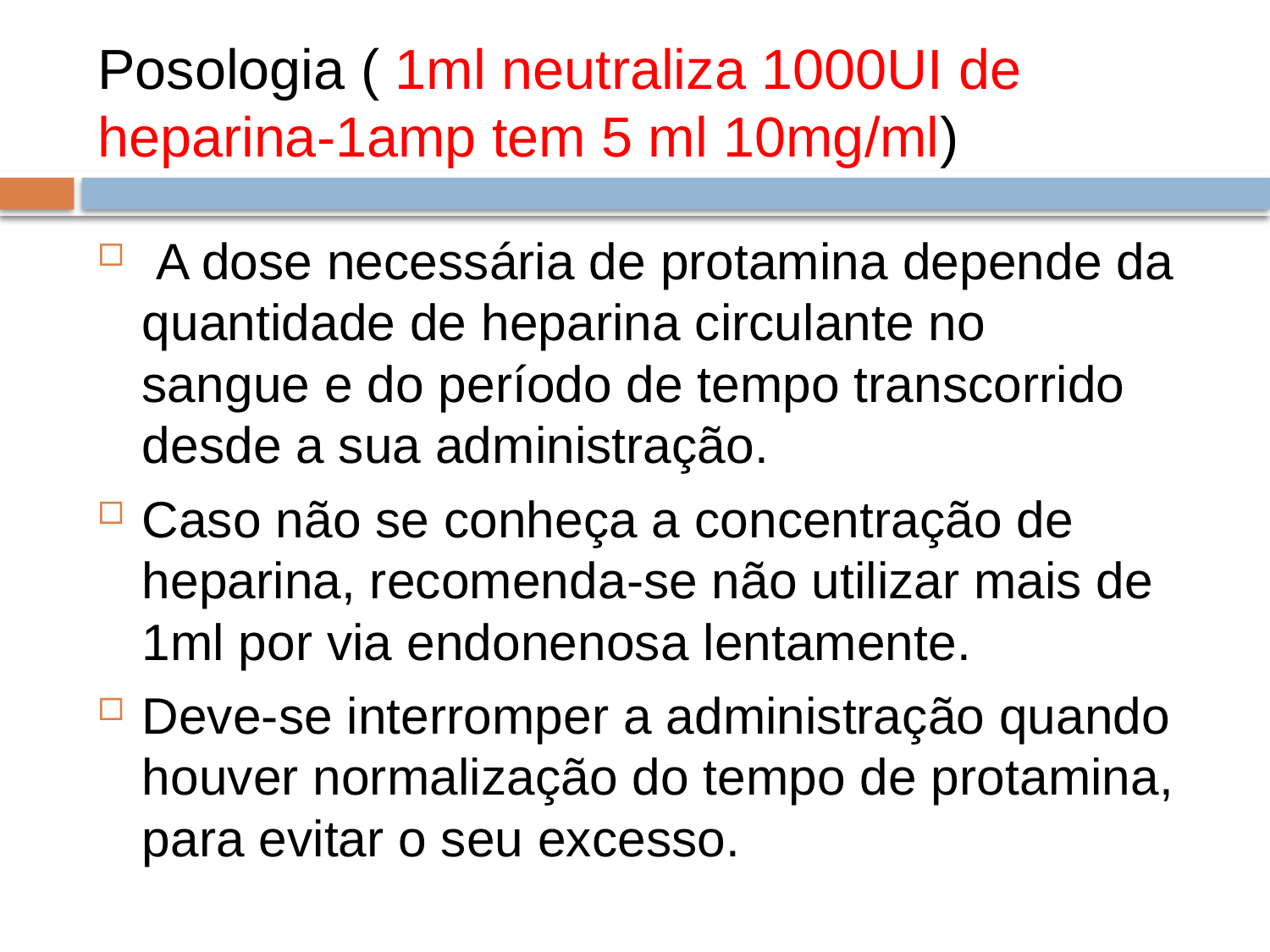

# Posologia ( 1ml neutraliza 1000UI de heparina-1amp tem 5 ml 10mg/ml)
 A dose necessária de protamina depende da quantidade de heparina circulante no
sangue e do período de tempo transcorrido desde a sua administração.
Caso não se conheça a concentração de heparina, recomenda-se não utilizar mais de 1ml por via endonenosa lentamente.
Deve-se interromper a administração quando houver normalização do tempo de protamina, para evitar o seu excesso.